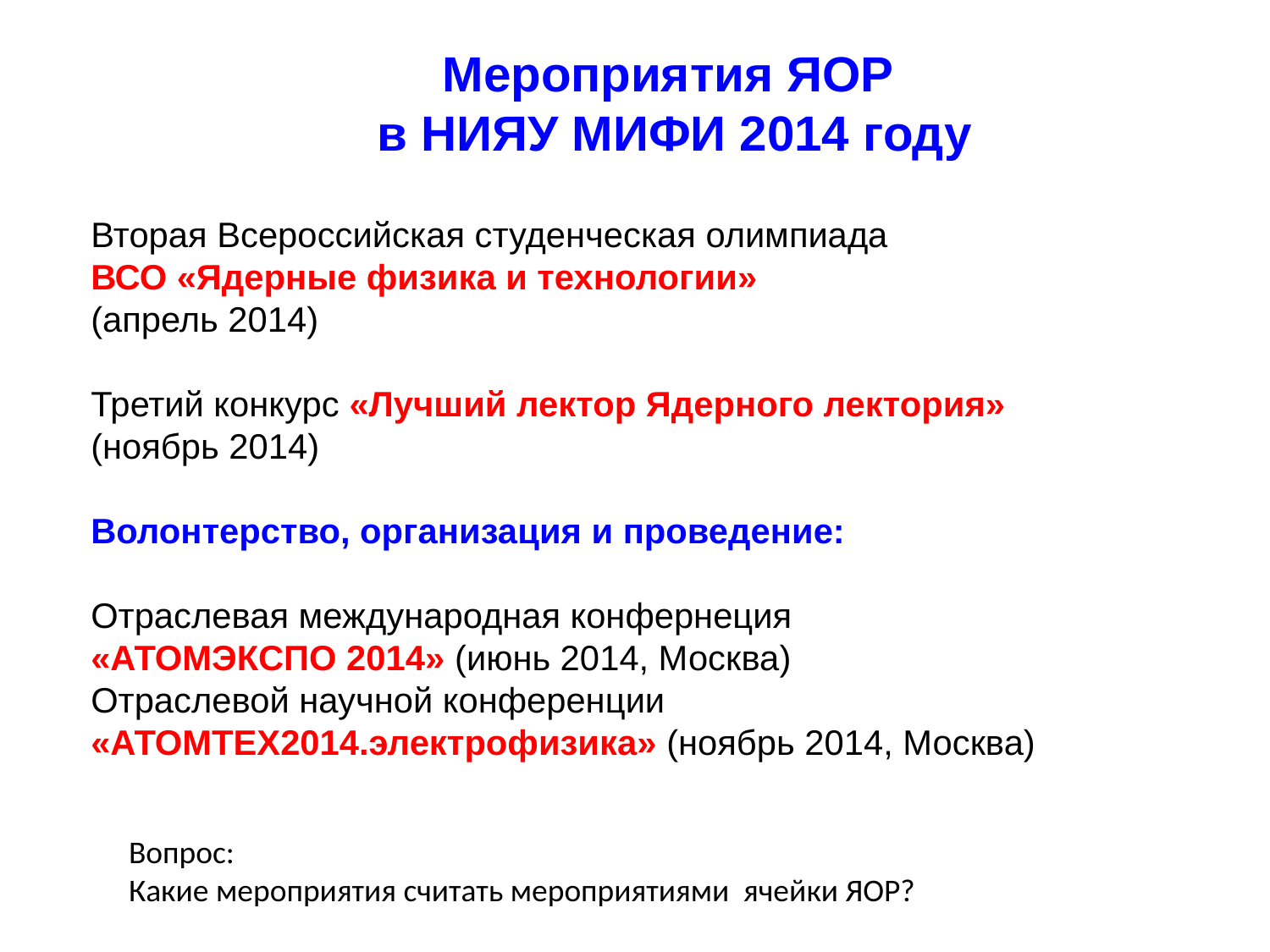

Мероприятия ЯОР
в НИЯУ МИФИ 2014 году
Вторая Всероссийская студенческая олимпиада
ВСО «Ядерные физика и технологии»
(апрель 2014)

Третий конкурс «Лучший лектор Ядерного лектория»
(ноябрь 2014)

Волонтерство, организация и проведение:

Отраслевая международная конфернеция
«АТОМЭКСПО 2014» (июнь 2014, Москва)
Отраслевой научной конференции
«АТОМТЕХ2014.электрофизика» (ноябрь 2014, Москва)
Вопрос:
Какие мероприятия считать мероприятиями  ячейки ЯОР?